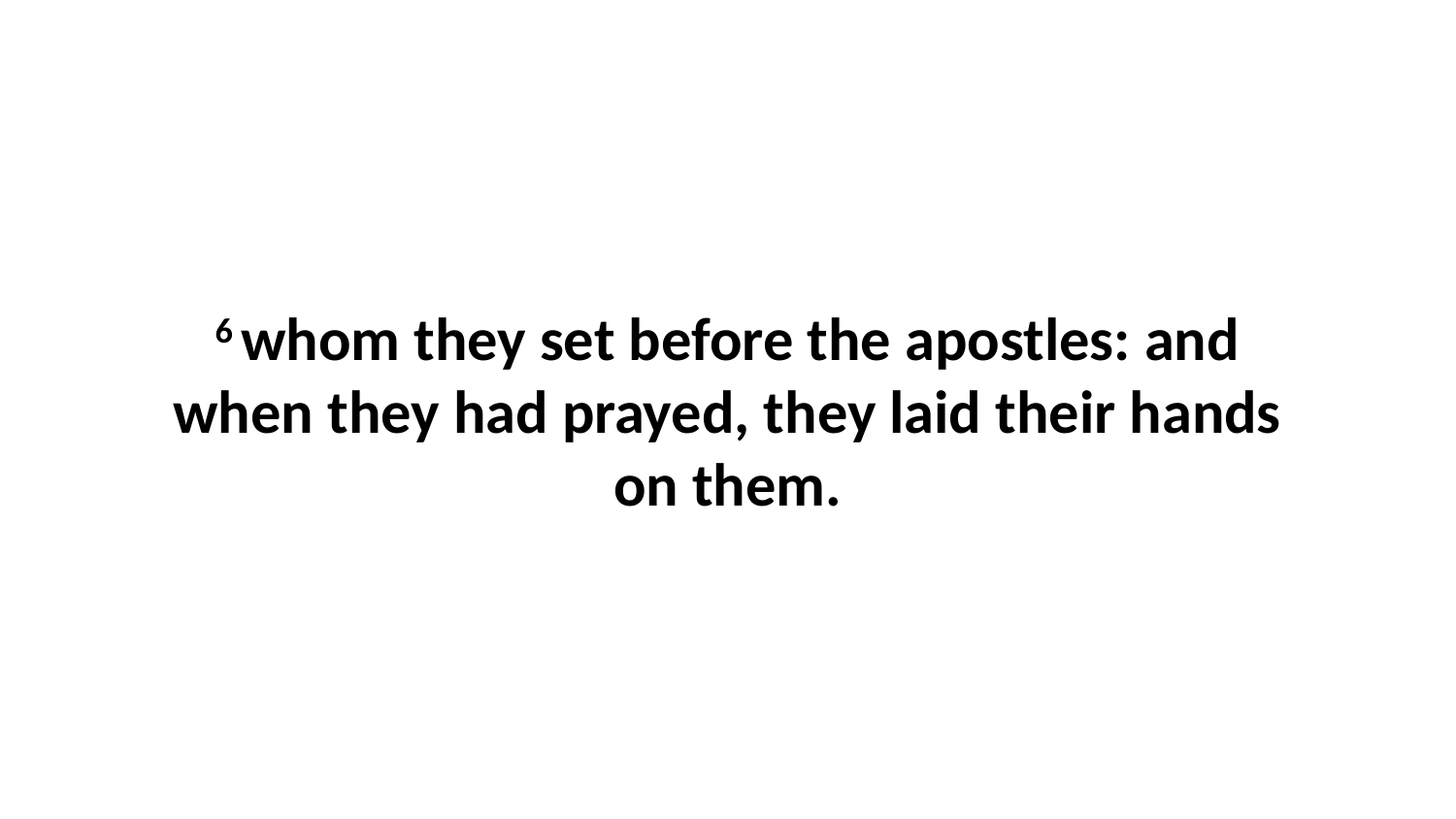

6 whom they set before the apostles: and when they had prayed, they laid their hands on them.